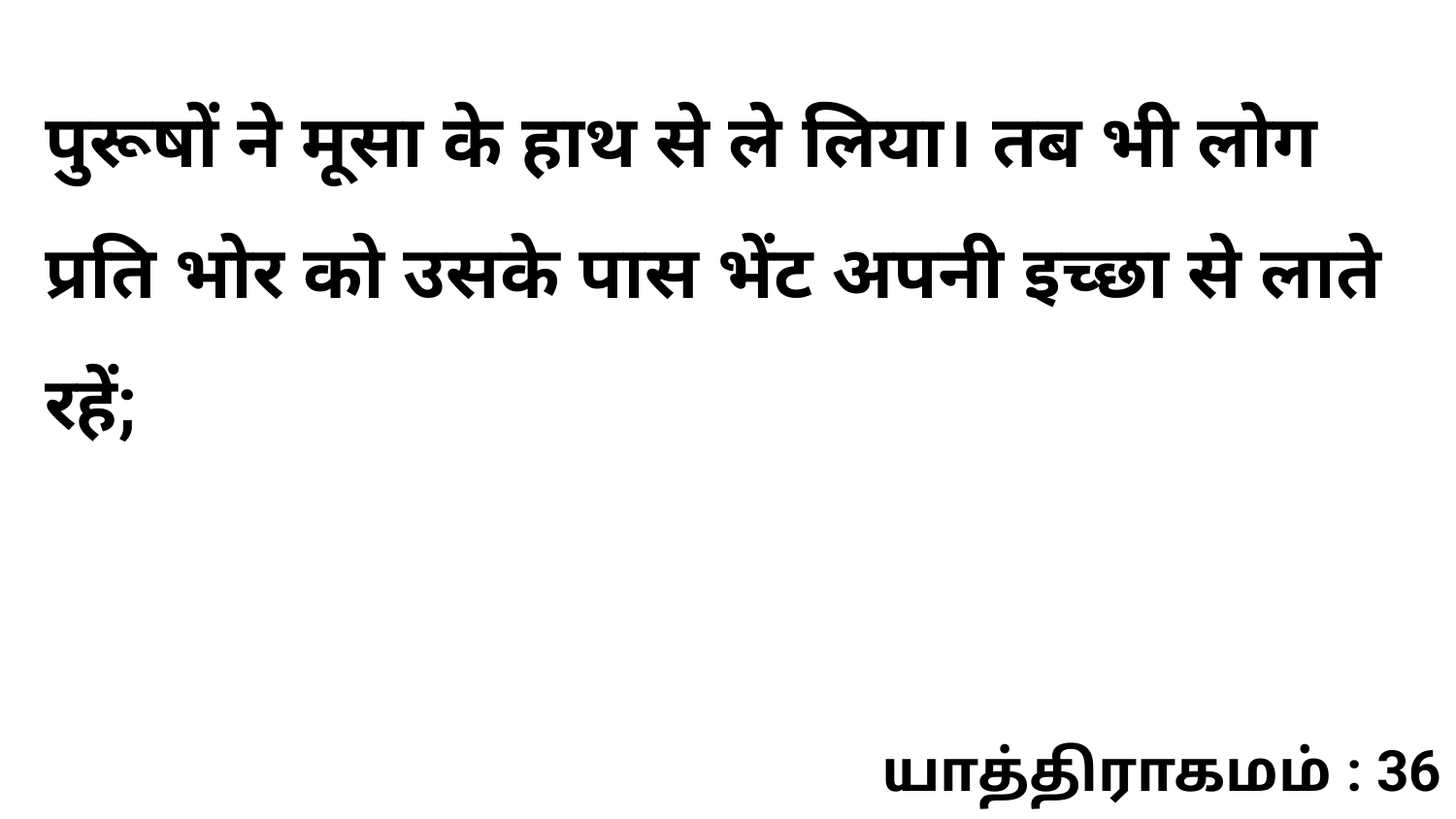

पुरूषों ने मूसा के हाथ से ले लिया। तब भी लोग प्रति भोर को उसके पास भेंट अपनी इच्छा से लाते रहें;
யாத்திராகமம் : 36